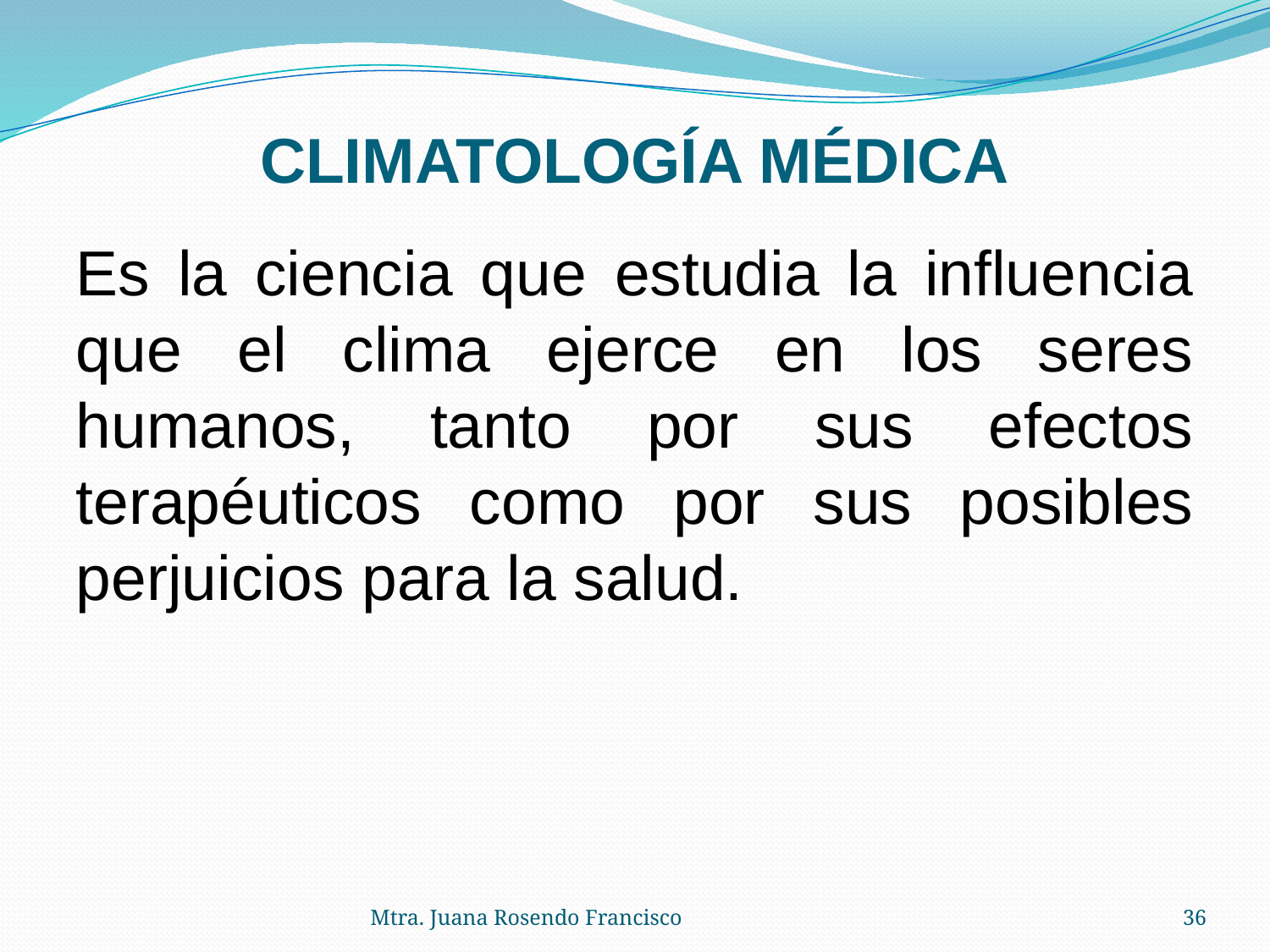

# CLIMATOLOGÍA MÉDICA
Es la ciencia que estudia la influencia que el clima ejerce en los seres humanos, tanto por sus efectos terapéuticos como por sus posibles perjuicios para la salud.
Mtra. Juana Rosendo Francisco
36